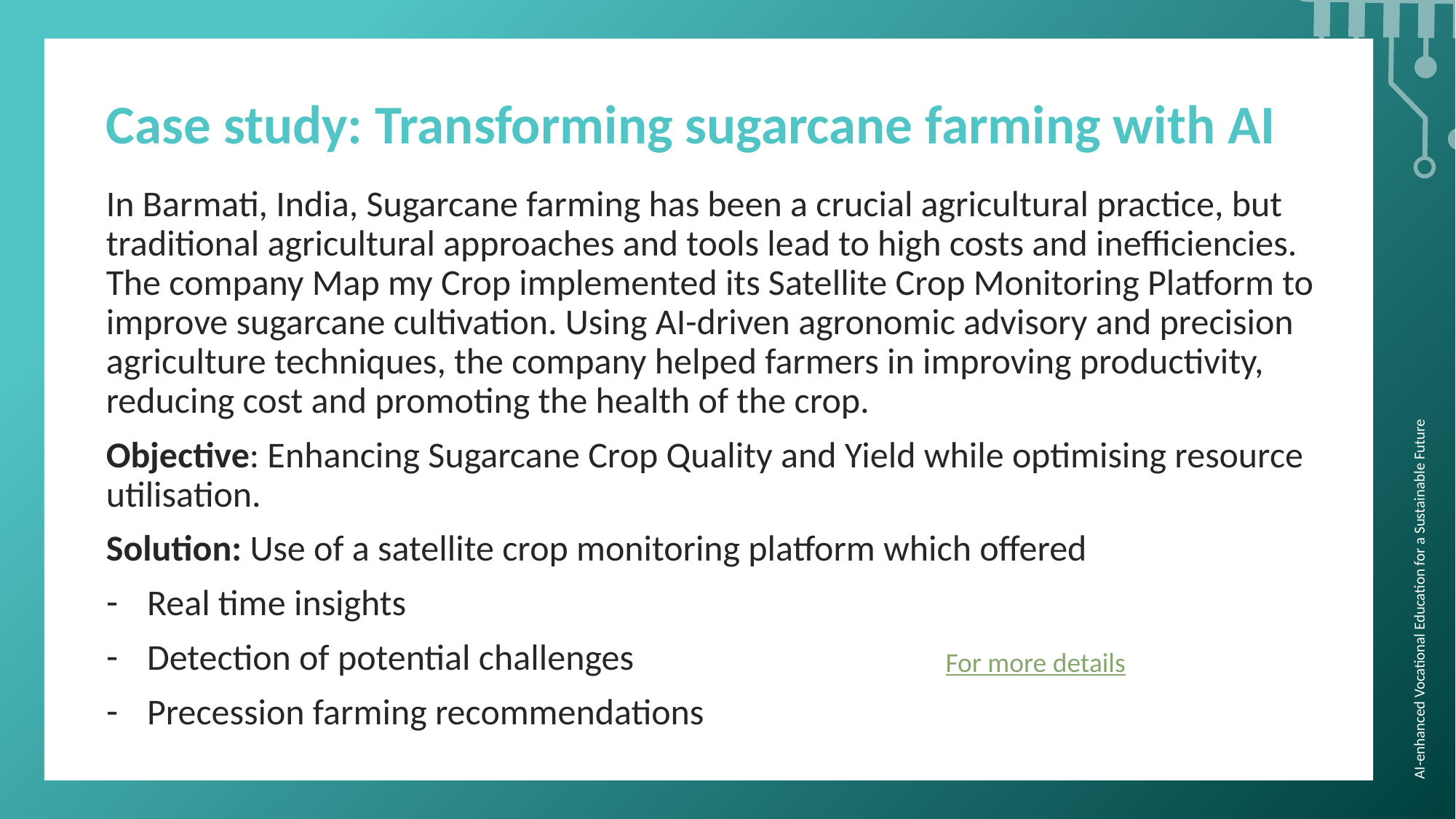

Case study: Transforming sugarcane farming with AI

In Barmati, India, Sugarcane farming has been a crucial agricultural practice, but traditional agricultural approaches and tools lead to high costs and inefficiencies. The company Map my Crop implemented its Satellite Crop Monitoring Platform to improve sugarcane cultivation. Using AI-driven agronomic advisory and precision agriculture techniques, the company helped farmers in improving productivity, reducing cost and promoting the health of the crop.
Objective: Enhancing Sugarcane Crop Quality and Yield while optimising resource utilisation.
Solution: Use of a satellite crop monitoring platform which offered
Real time insights
Detection of potential challenges
Precession farming recommendations

For more details